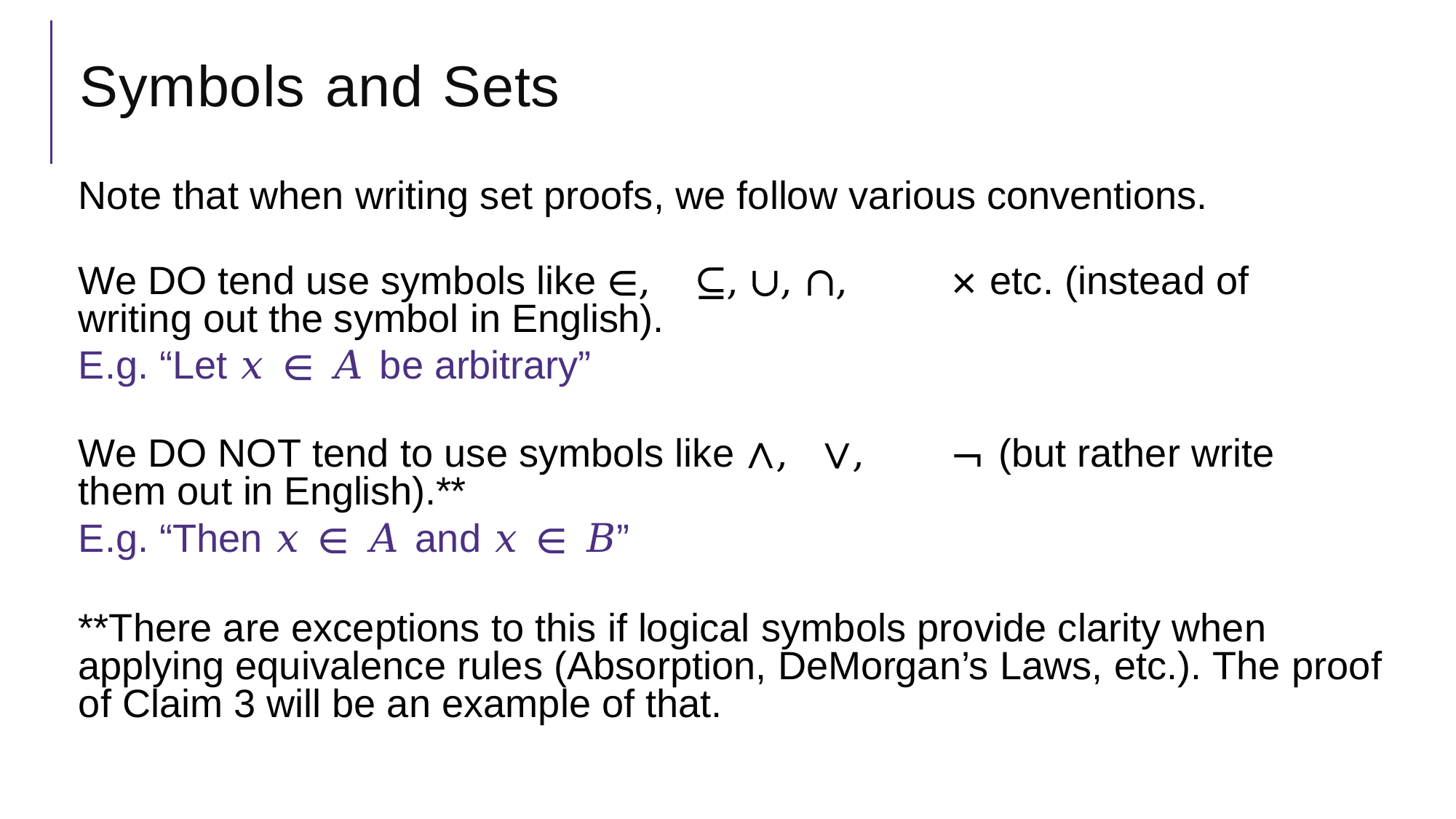

# Symbols and Sets
Note that when writing set proofs, we follow various conventions.
We DO tend use symbols like ∈,	⊆,	∪,	∩,	× etc. (instead of writing out the symbol in English).
E.g. “Let 𝑥 ∈ 𝐴 be arbitrary”

We DO NOT tend to use symbols like ∧,	∨,	¬ (but rather write them out in English).**
E.g. “Then 𝑥 ∈ 𝐴 and 𝑥 ∈ 𝐵”

**There are exceptions to this if logical symbols provide clarity when applying equivalence rules (Absorption, DeMorgan’s Laws, etc.). The proof of Claim 3 will be an example of that.